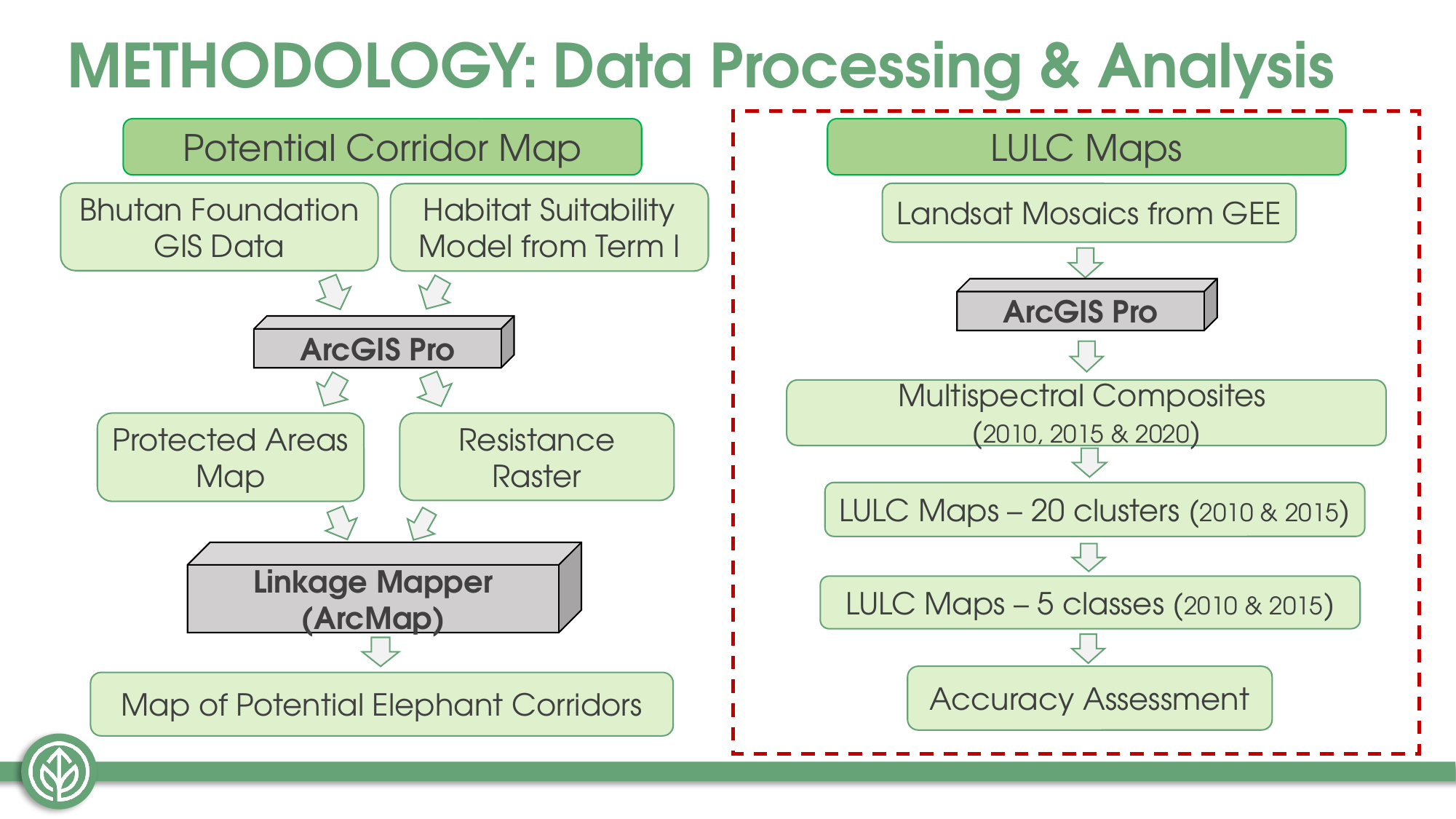

METHODOLOGY: Data Processing & Analysis

Potential Corridor Map
LULC Maps
Bhutan Foundation GIS Data
Landsat Mosaics from GEE
Habitat Suitability Model from Term I

ArcGIS Pro
ArcGIS Pro

Multispectral Composites
(2010, 2015 & 2020)
Resistance
Raster
Protected Areas Map

LULC Maps – 20 clusters (2010 & 2015)

Linkage Mapper (ArcMap)
LULC Maps – 5 classes (2010 & 2015)

Accuracy Assessment
Map of Potential Elephant Corridors